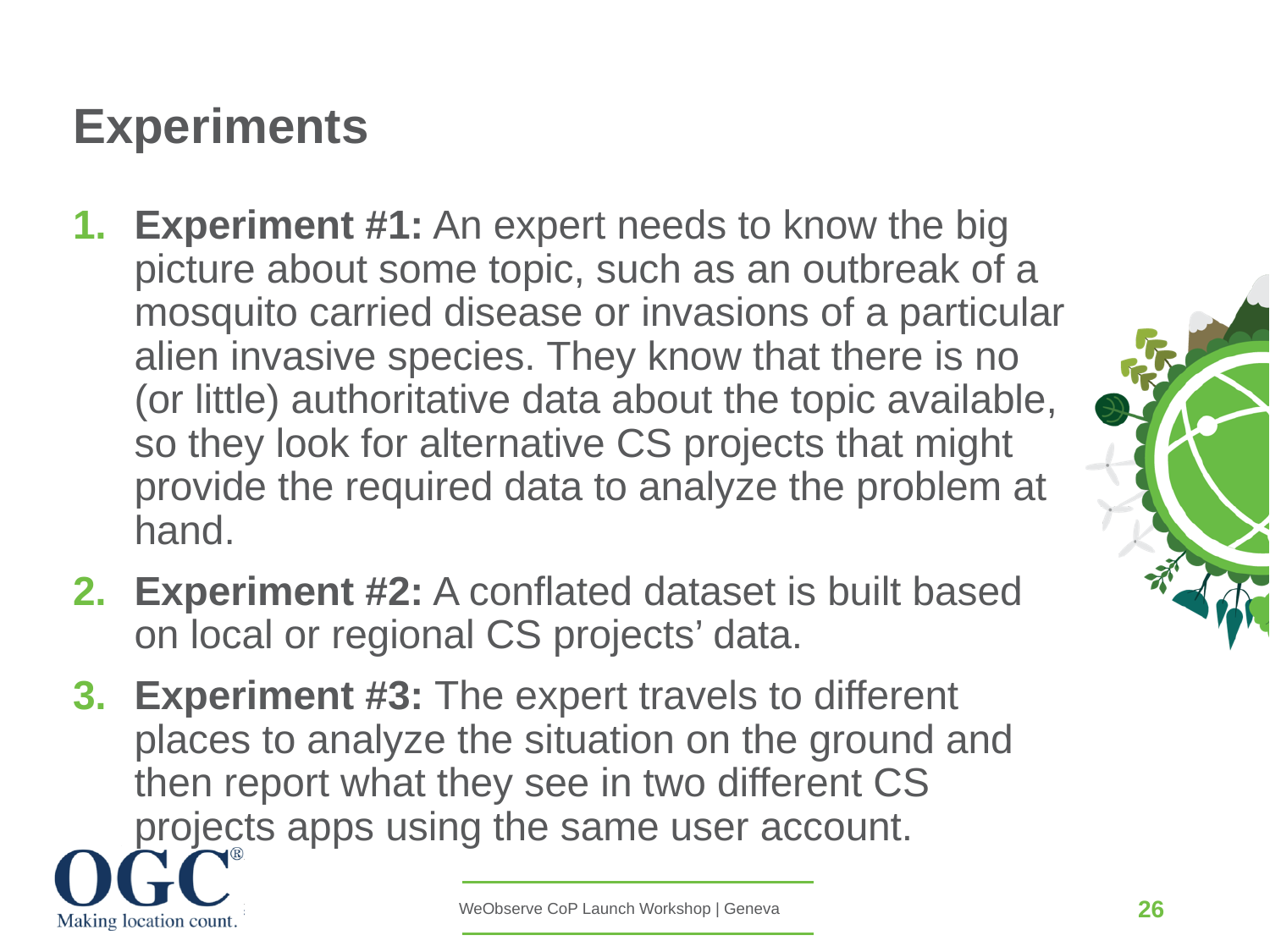

# Experiments
Experiment #1: An expert needs to know the big picture about some topic, such as an outbreak of a mosquito carried disease or invasions of a particular alien invasive species. They know that there is no (or little) authoritative data about the topic available, so they look for alternative CS projects that might provide the required data to analyze the problem at hand.
Experiment #2: A conflated dataset is built based on local or regional CS projects’ data.
Experiment #3: The expert travels to different places to analyze the situation on the ground and then report what they see in two different CS projects apps using the same user account.
26
WeObserve CoP Launch Workshop | Geneva